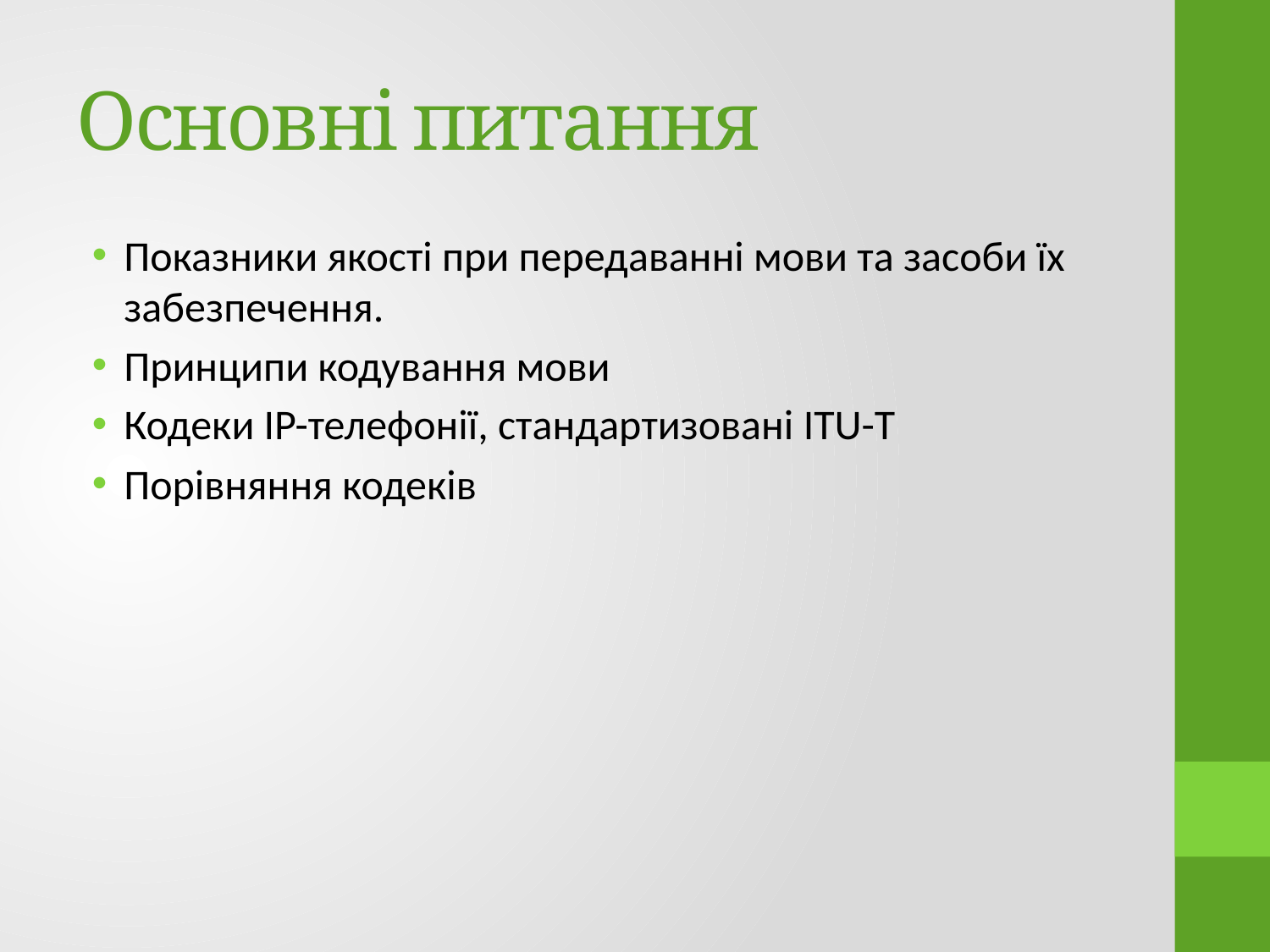

# Основні питання
Показники якості при передаванні мови та засоби їх забезпечення.
Принципи кодування мови
Кодеки IP-телефонії, стандартизовані ITU-T
Порівняння кодеків